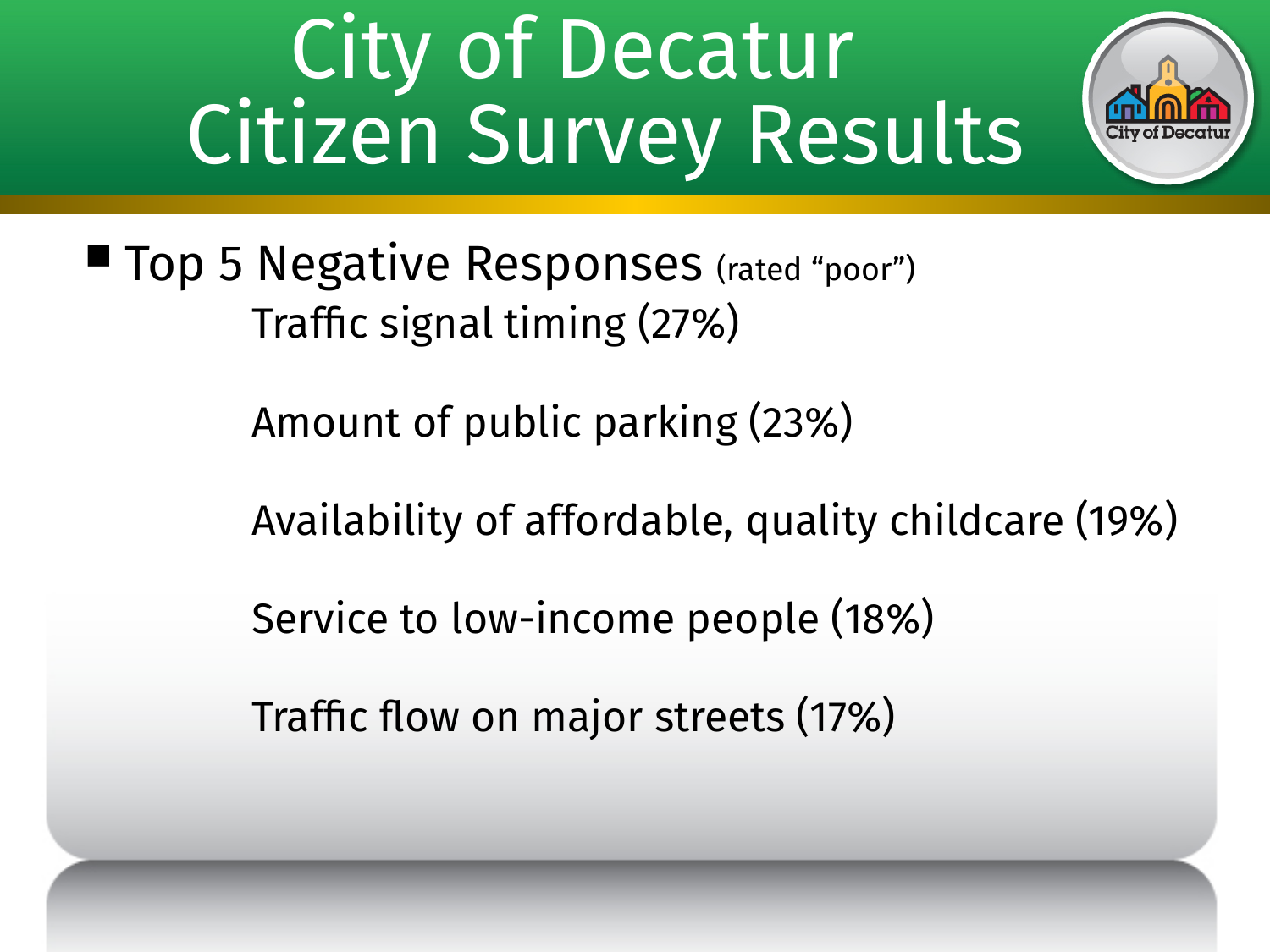

# City of Decatur Citizen Survey Results
Top 5 Negative Responses (rated “poor”)
		Traffic signal timing (27%)

		Amount of public parking (23%)

		Availability of affordable, quality childcare (19%)

		Service to low-income people (18%)

		Traffic flow on major streets (17%)